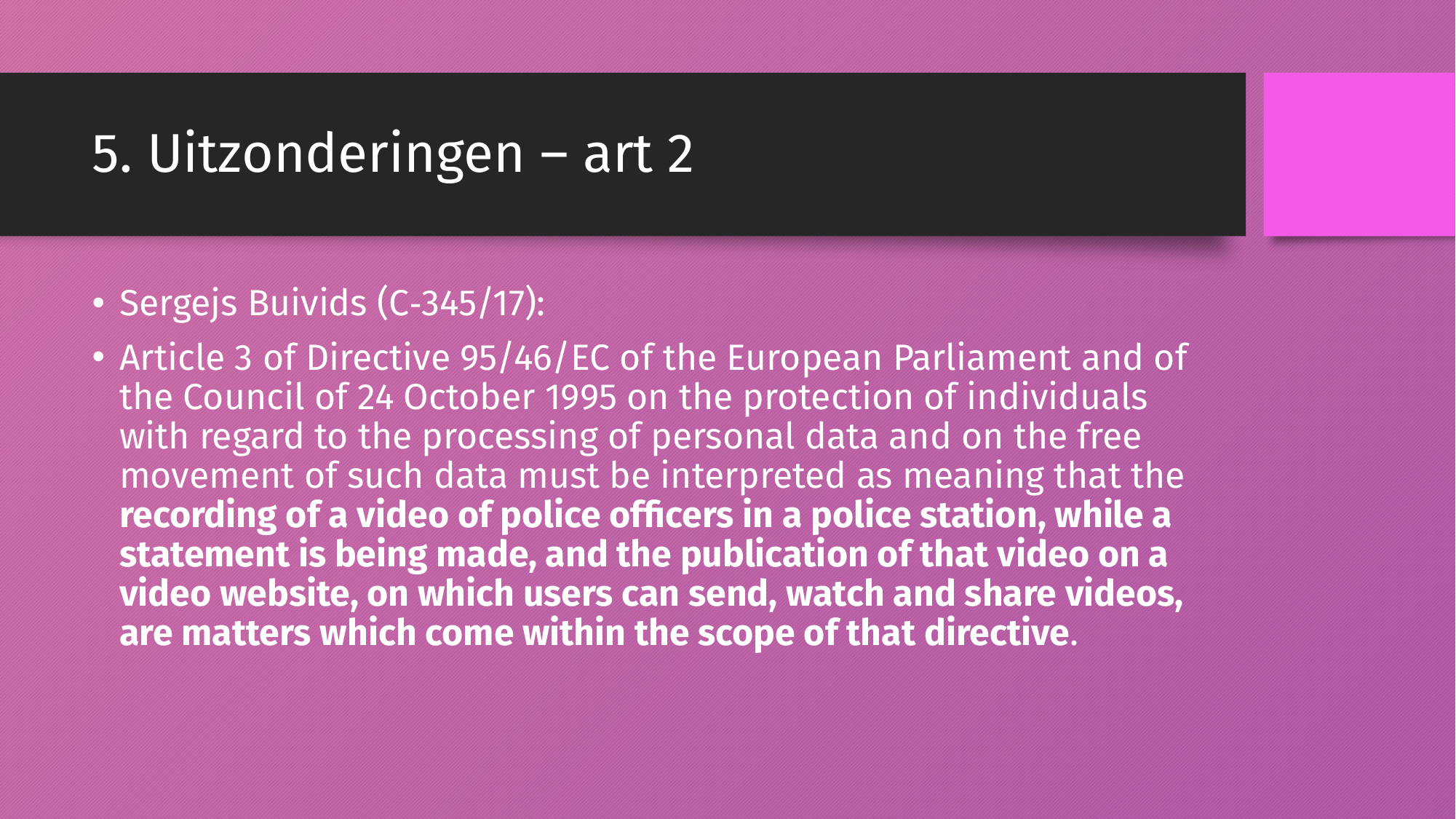

# 5. Uitzonderingen – art 2
Sergejs Buivids (C‑345/17):
Article 3 of Directive 95/46/EC of the European Parliament and of the Council of 24 October 1995 on the protection of individuals with regard to the processing of personal data and on the free movement of such data must be interpreted as meaning that the recording of a video of police officers in a police station, while a statement is being made, and the publication of that video on a video website, on which users can send, watch and share videos, are matters which come within the scope of that directive.